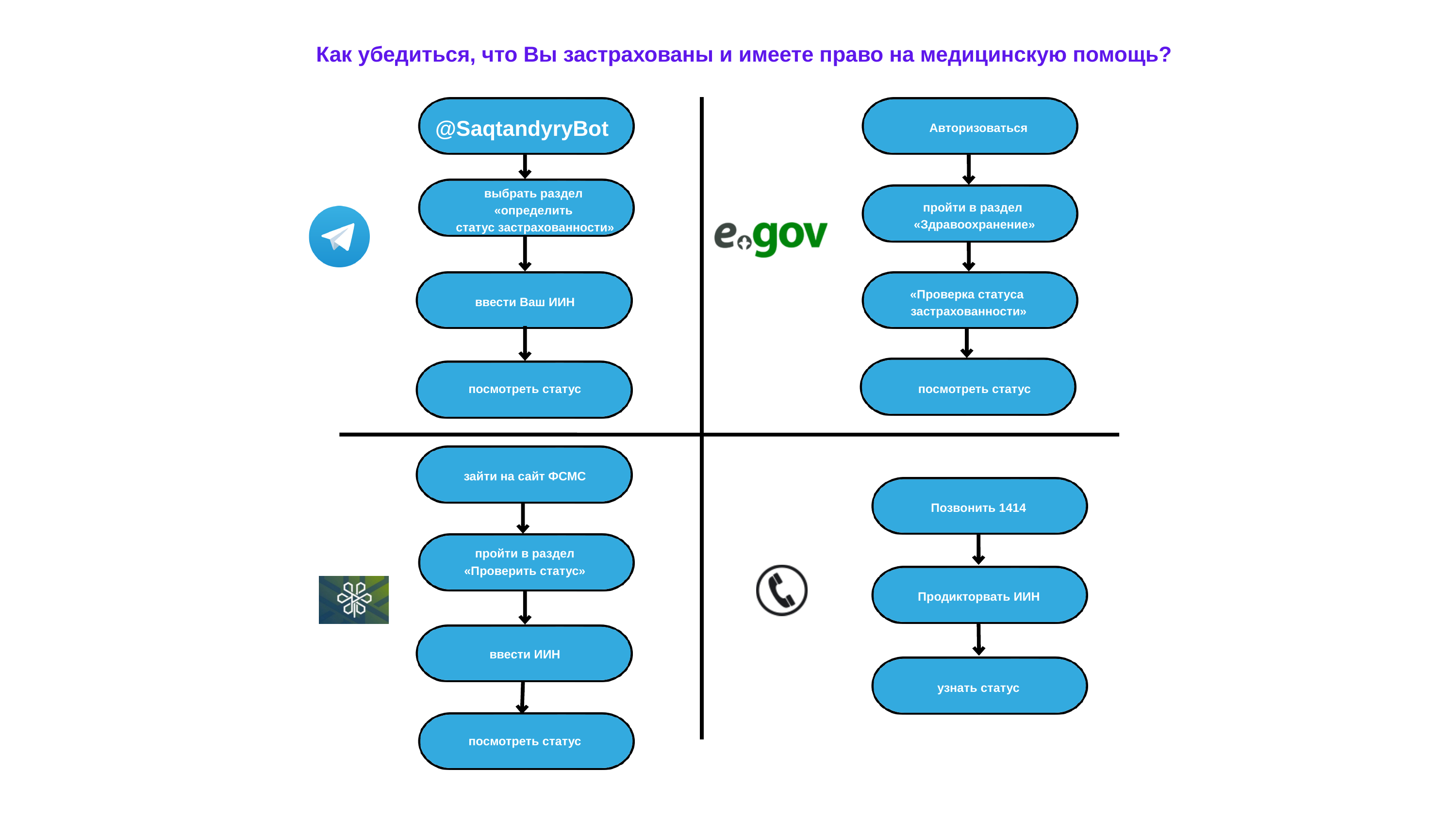

Как убедиться, что Вы застрахованы и имеете право на медицинскую помощь?

@SaqtandyryBot
Авторизоваться

выбрать раздел
«определить
статус застрахованности»

пройти в раздел
«Здравоохранение»

«Проверка статуса
застрахованности»
ввести Ваш ИИН

посмотреть статус
посмотреть статус

зайти на сайт ФСМС

Позвонить 1414

пройти в раздел
«Проверить статус»

Продикторвать ИИН

ввести ИИН

узнать статус

посмотреть статус